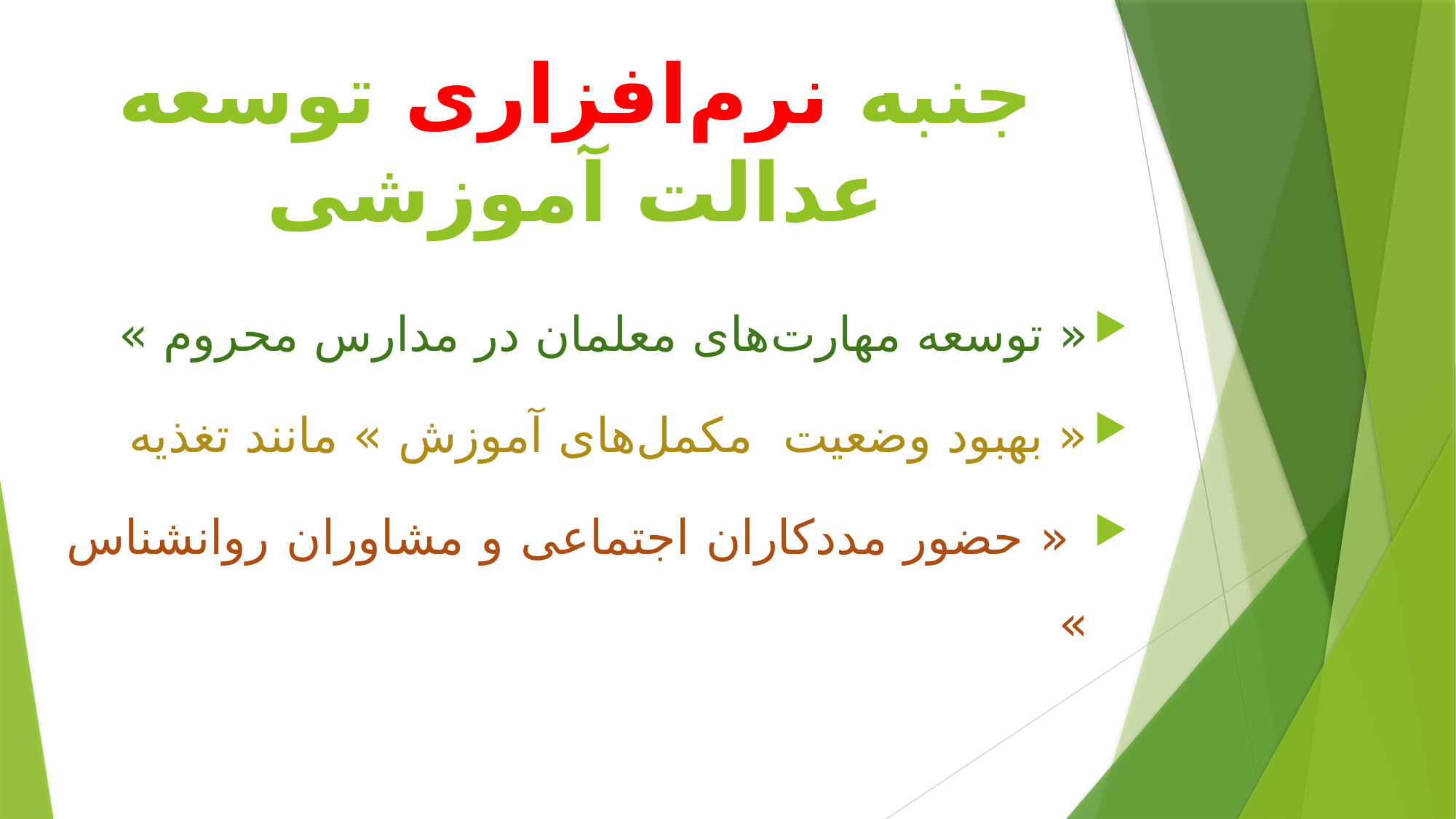

# جنبه نرم‌افزاری توسعه عدالت آموزشی
« توسعه مهارت‌های معلمان در مدارس محروم »
« بهبود وضعیت  مکمل‌های آموزش » مانند تغذیه
 « حضور مددکاران اجتماعی و مشاوران روانشناس  »